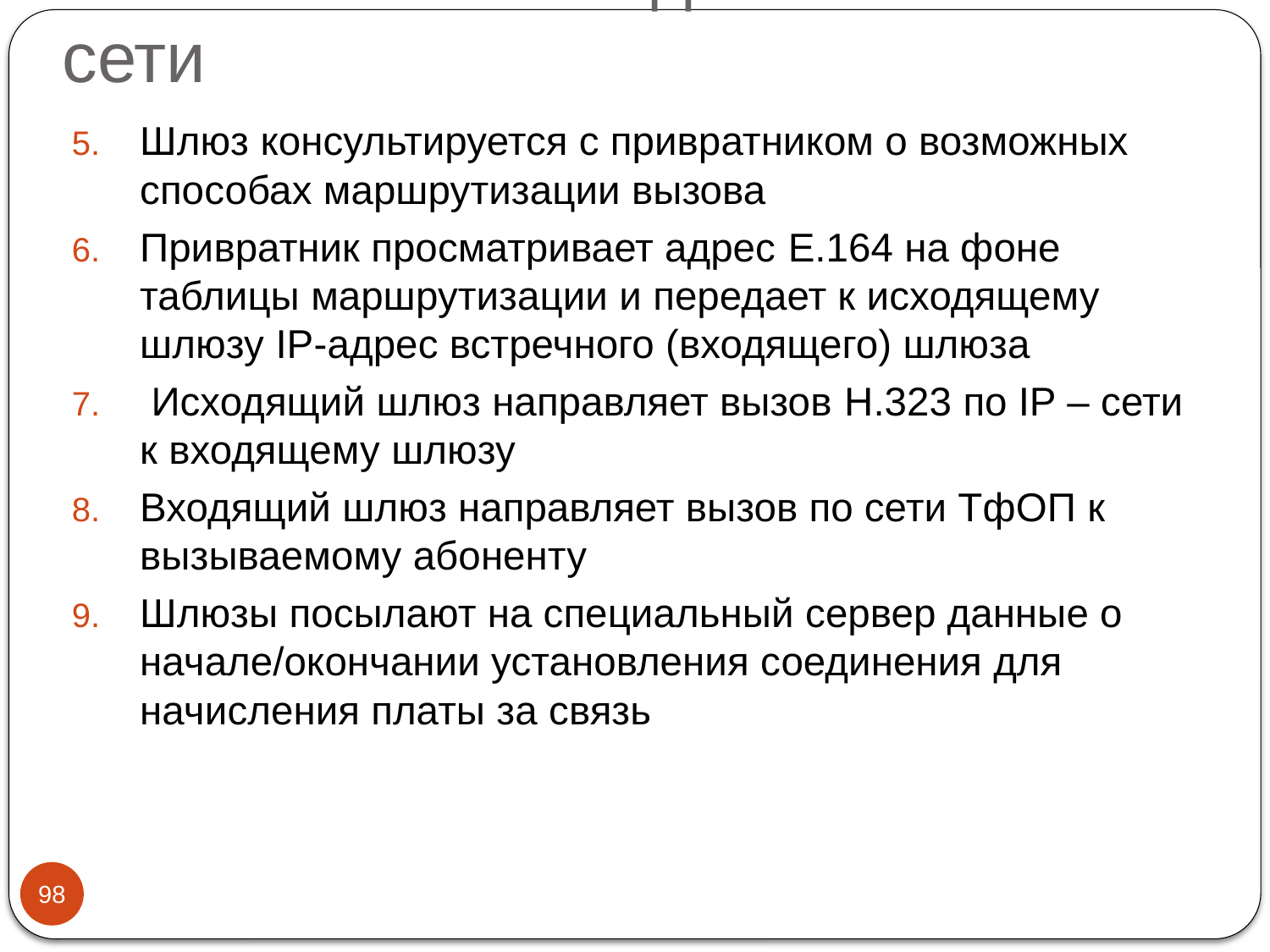

# Установление соединения в IP сети
Шлюз консультируется с привратником о возможных  способах маршрутизации вызова
Привратник просматривает адрес E.164 на фоне таблицы маршрутизации и передает к исходящему шлюзу IP-адрес встречного (входящего) шлюза
 Исходящий шлюз направляет вызов H.323 по IP – сети к входящему шлюзу
Входящий шлюз направляет вызов по сети ТфОП к вызываемому абоненту
Шлюзы посылают на специальный сервер данные о начале/окончании установления соединения для начисления платы за связь
98